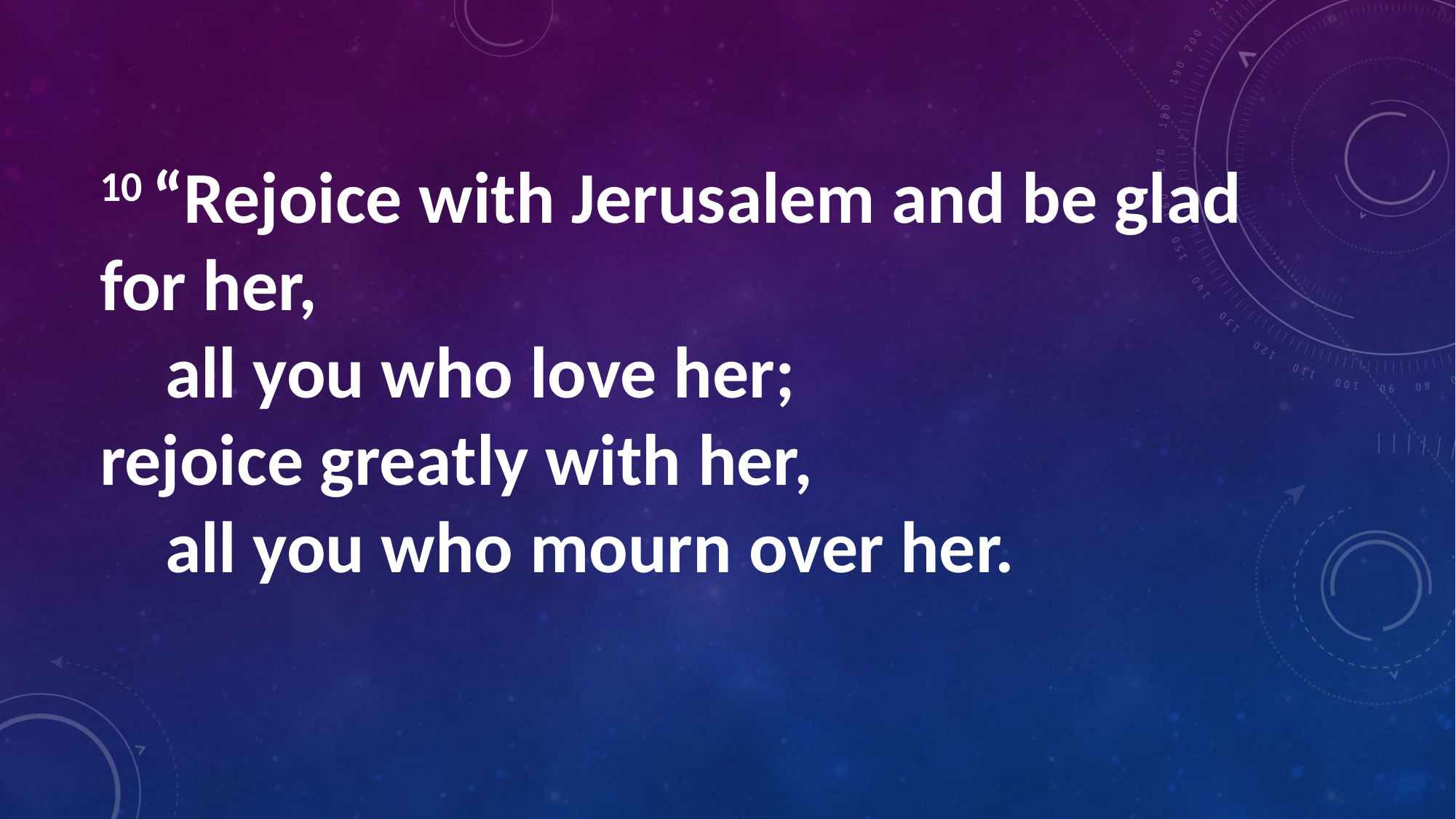

10 “Rejoice with Jerusalem and be glad for her,
    all you who love her;
rejoice greatly with her,
    all you who mourn over her.